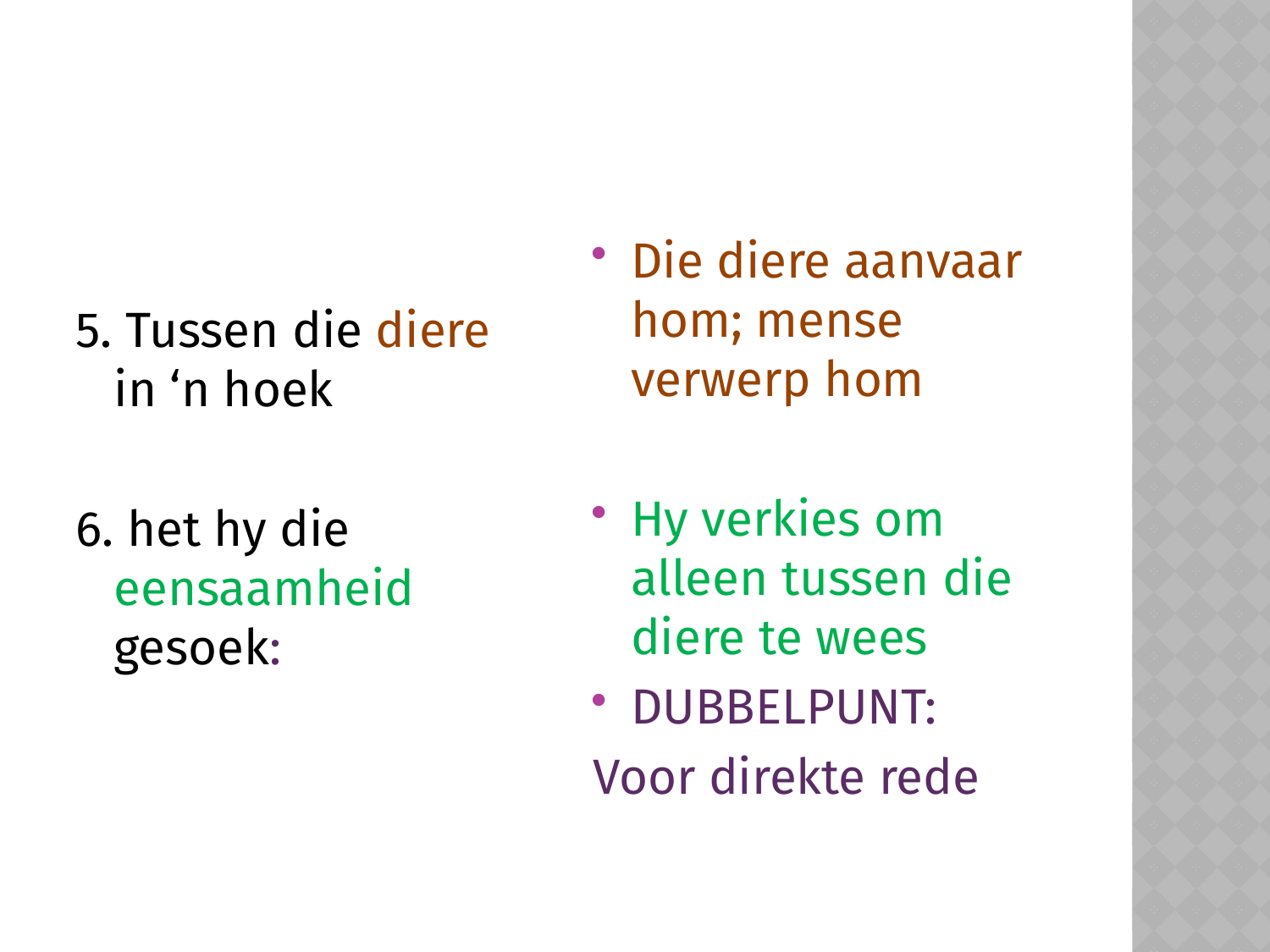

#

5. Tussen die diere in ‘n hoek

6. het hy die eensaamheid gesoek:

Die diere aanvaar hom; mense verwerp hom

Hy verkies om alleen tussen die diere te wees
DUBBELPUNT:
Voor direkte rede